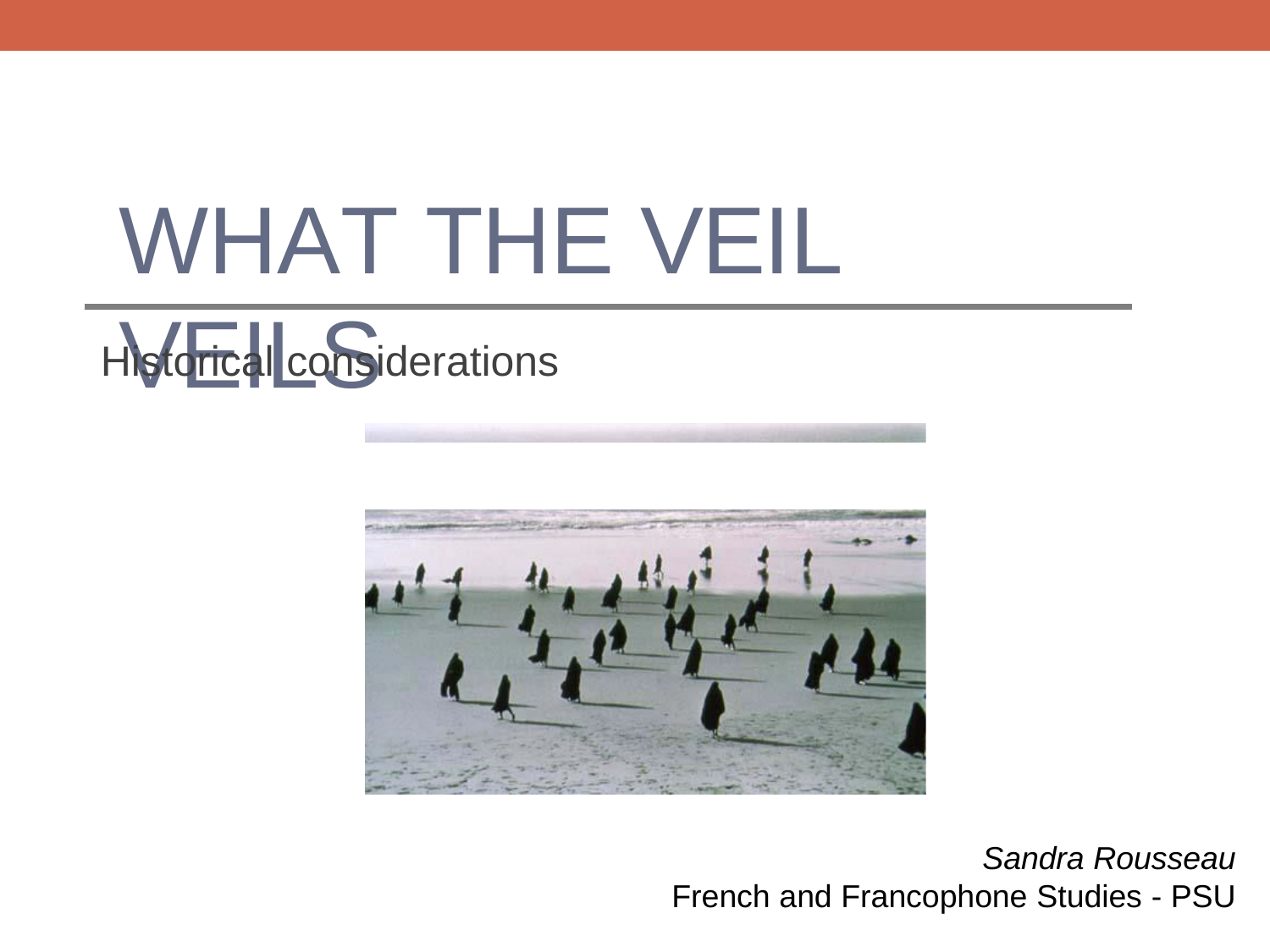

WHAT THE VEIL VEILS

Historical considerations

Sandra Rousseau
French and Francophone Studies - PSU